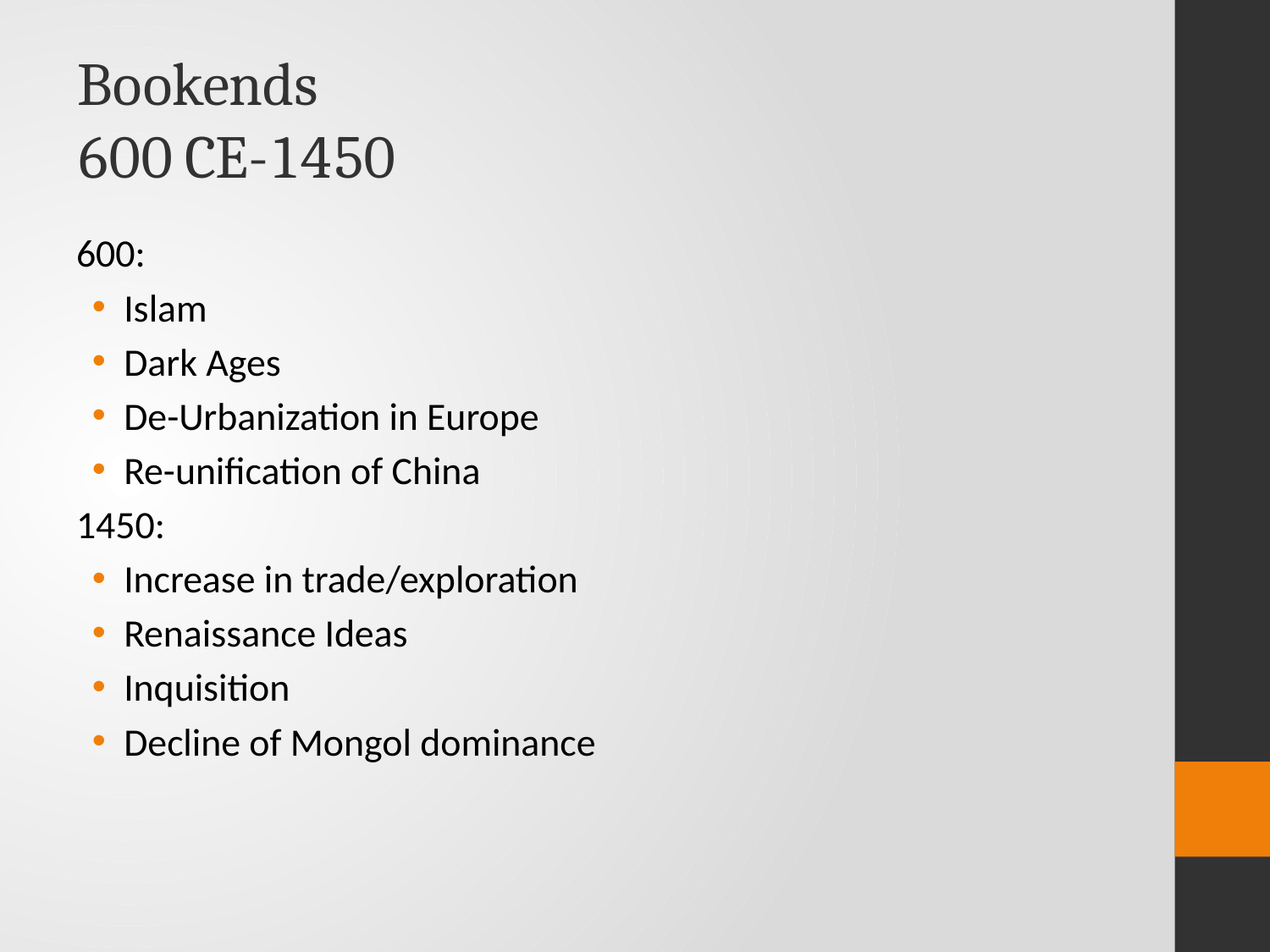

# Bookends 600 CE-1450
600:
Islam
Dark Ages
De-Urbanization in Europe
Re-unification of China
1450:
Increase in trade/exploration
Renaissance Ideas
Inquisition
Decline of Mongol dominance